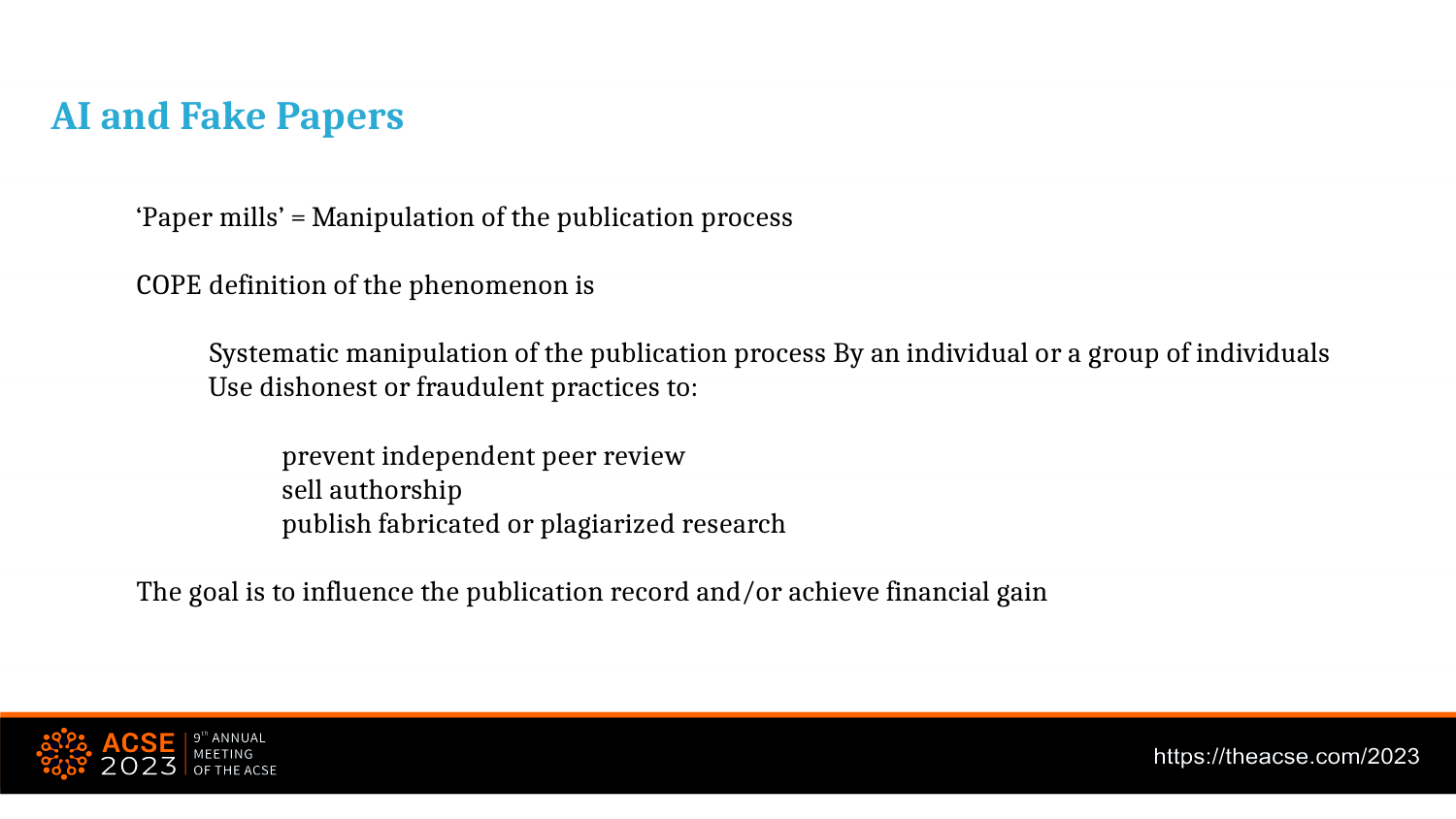

AI and Fake Papers
‘Paper mills’ = Manipulation of the publication process

COPE definition of the phenomenon is

Systematic manipulation of the publication process By an individual or a group of individuals
Use dishonest or fraudulent practices to:

prevent independent peer review
sell authorship
publish fabricated or plagiarized research

The goal is to influence the publication record and/or achieve financial gain